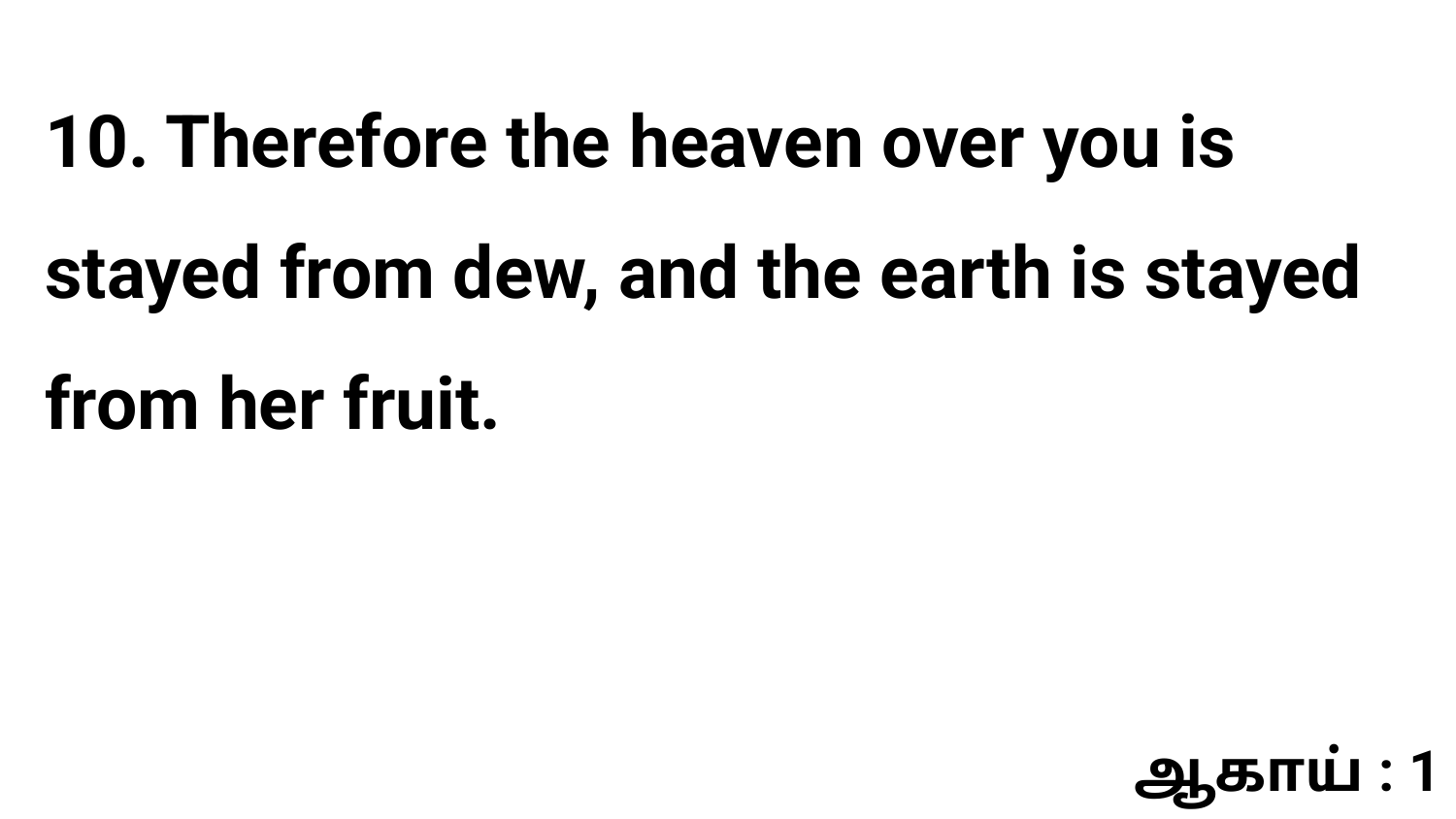

10. Therefore the heaven over you is stayed from dew, and the earth is stayed from her fruit.
ஆகாய் : 1